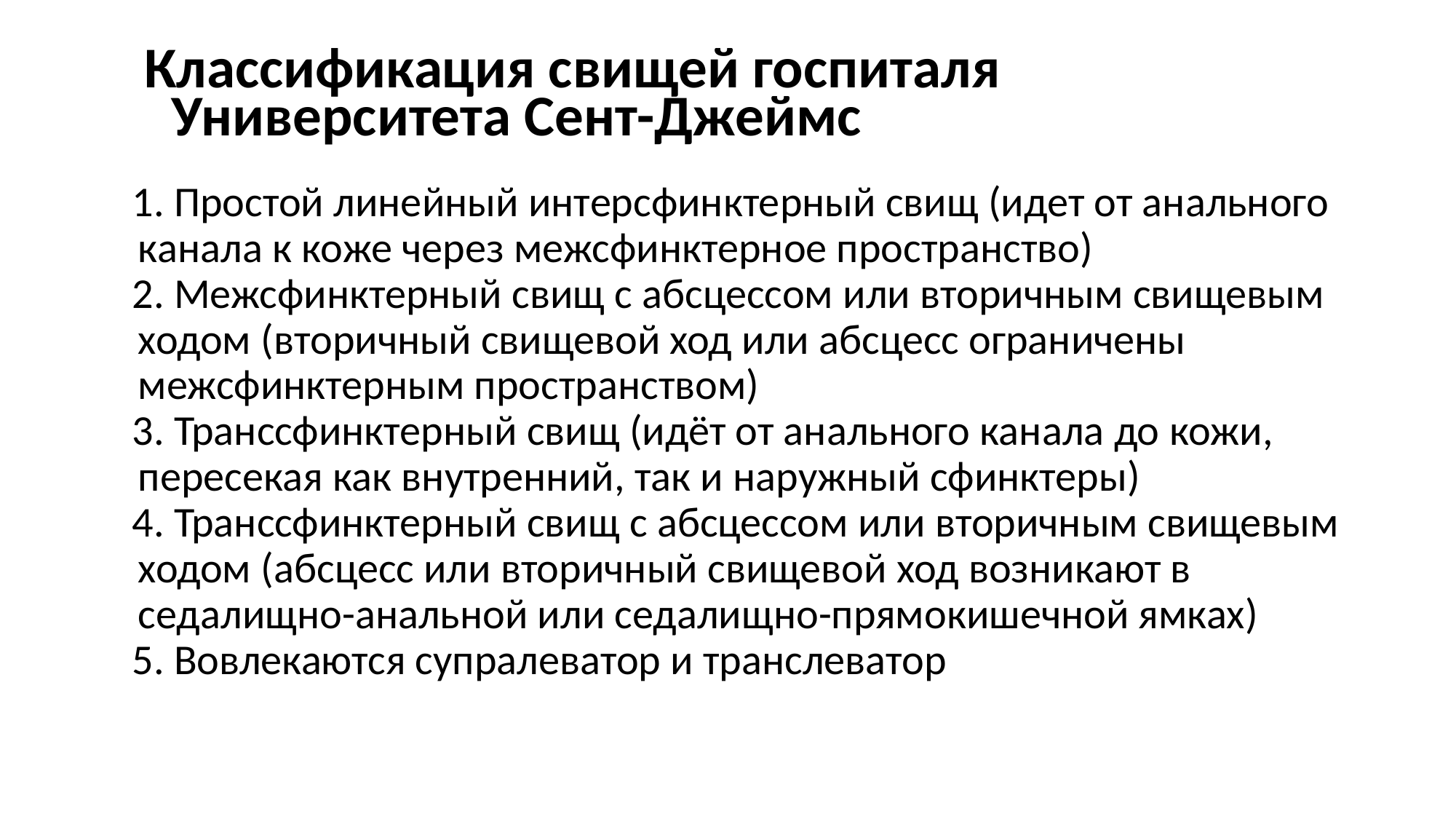

# Классификация свищей госпиталя Университета Сент-Джеймс
1. Простой линейный интерсфинктерный свищ (идет от анального канала к коже через межсфинктерное пространство)
2. Межсфинктерный свищ с абсцессом или вторичным свищевым ходом (вторичный свищевой ход или абсцесс ограничены межсфинктерным пространством)
3. Транссфинктерный свищ (идёт от анального канала до кожи, пересекая как внутренний, так и наружный сфинктеры)
4. Транссфинктерный свищ с абсцессом или вторичным свищевым ходом (абсцесс или вторичный свищевой ход возникают в седалищно-анальной или седалищно-прямокишечной ямках)
5. Вовлекаются супралеватор и транслеватор